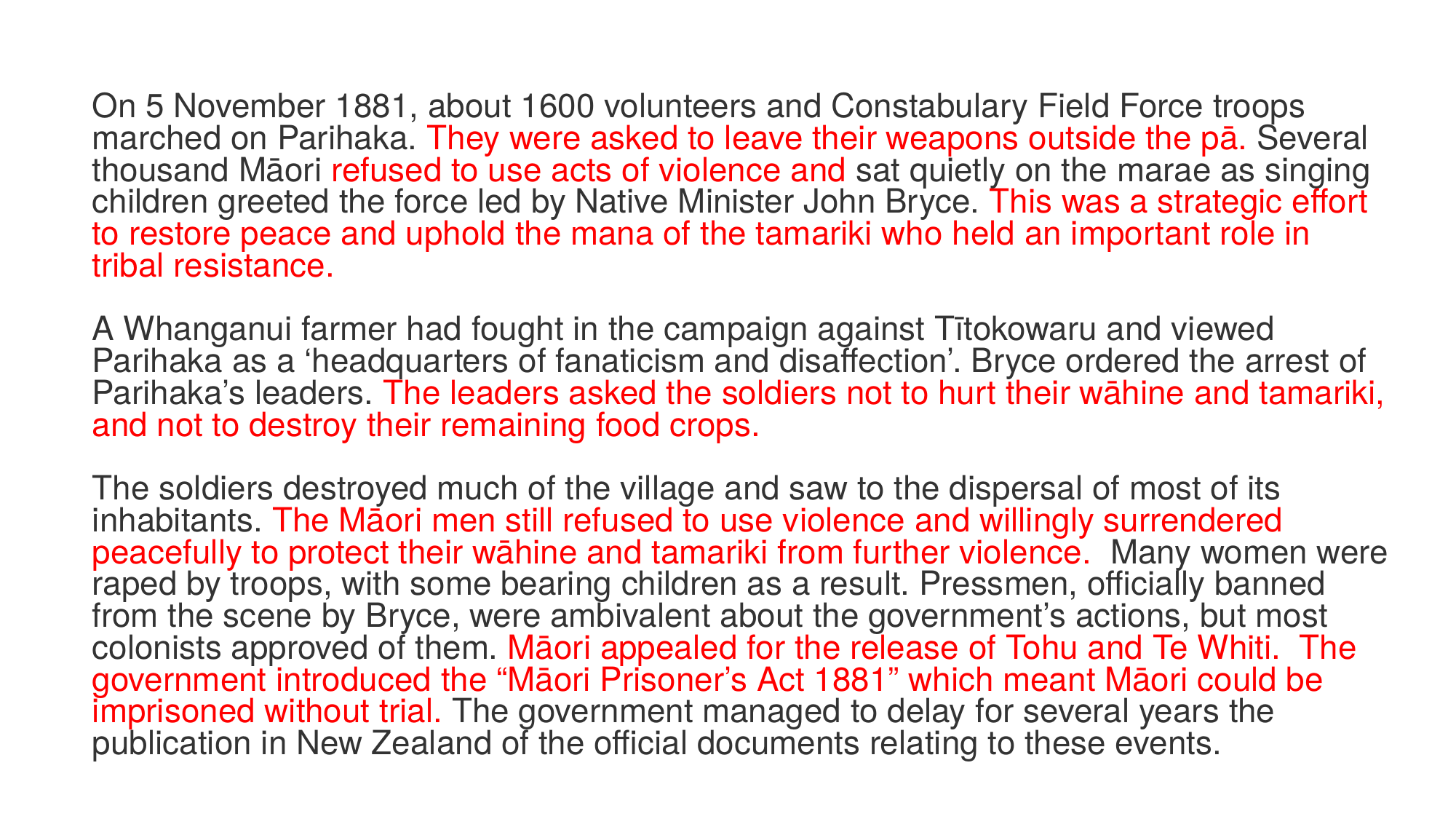

On 5 November 1881, about 1600 volunteers and Constabulary Field Force troops marched on Parihaka. They were asked to leave their weapons outside the pā. Several thousand Māori refused to use acts of violence and sat quietly on the marae as singing children greeted the force led by Native Minister John Bryce. This was a strategic effort to restore peace and uphold the mana of the tamariki who held an important role in tribal resistance.

A Whanganui farmer had fought in the campaign against Tītokowaru and viewed Parihaka as a ‘headquarters of fanaticism and disaffection’. Bryce ordered the arrest of Parihaka’s leaders. The leaders asked the soldiers not to hurt their wāhine and tamariki, and not to destroy their remaining food crops.

The soldiers destroyed much of the village and saw to the dispersal of most of its inhabitants. The Māori men still refused to use violence and willingly surrendered peacefully to protect their wāhine and tamariki from further violence.  Many women were raped by troops, with some bearing children as a result. Pressmen, officially banned from the scene by Bryce, were ambivalent about the government’s actions, but most colonists approved of them. Māori appealed for the release of Tohu and Te Whiti.  The government introduced the “Māori Prisoner’s Act 1881” which meant Māori could be imprisoned without trial. The government managed to delay for several years the publication in New Zealand of the official documents relating to these events.